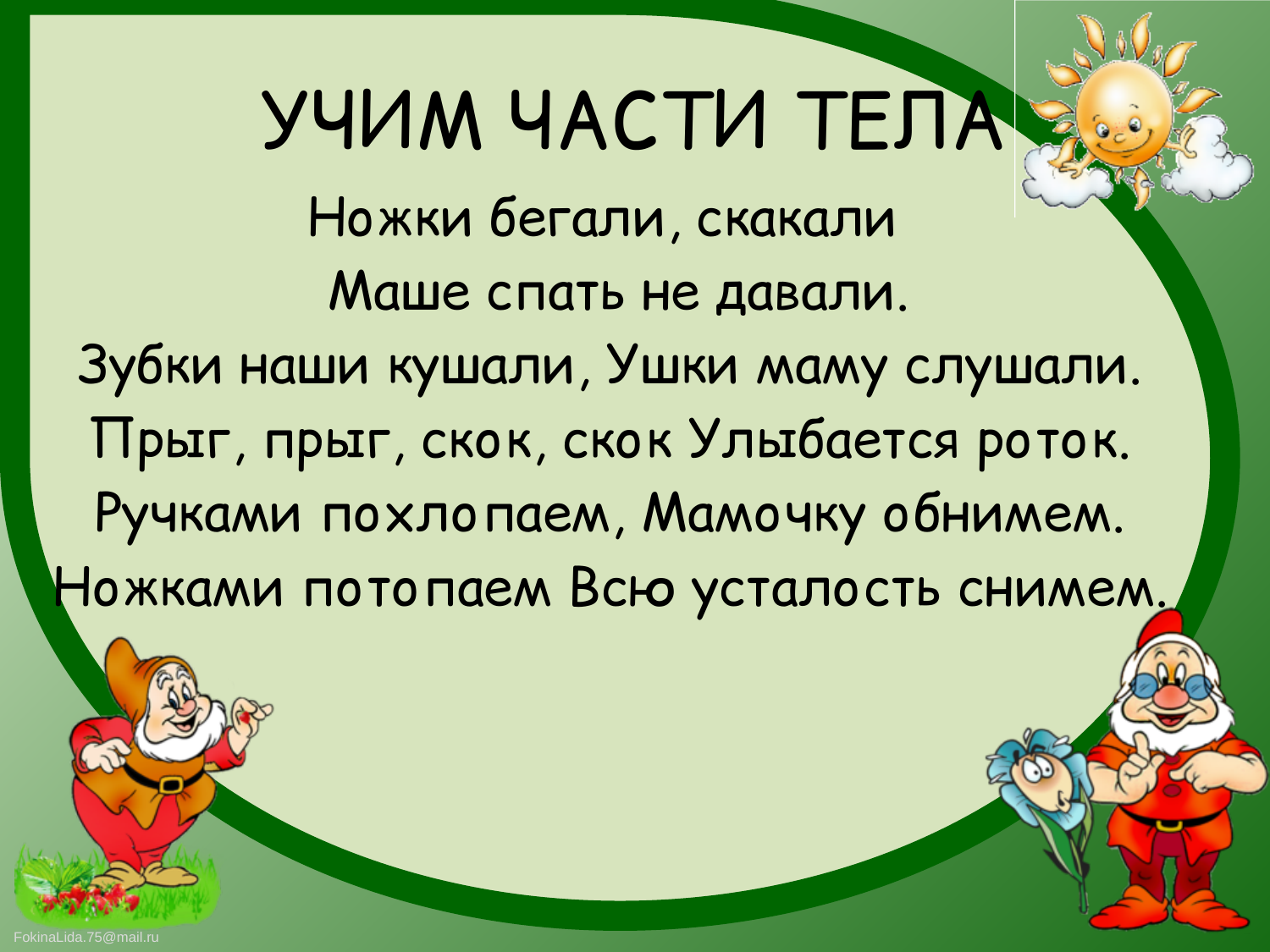

# УЧИМ ЧАСТИ ТЕЛА
Ножки бегали, скакали
 Маше спать не давали.
Зубки наши кушали, Ушки маму слушали.
Прыг, прыг, скок, скок Улыбается роток.
Ручками похлопаем, Мамочку обнимем.
Ножками потопаем Всю усталость снимем.